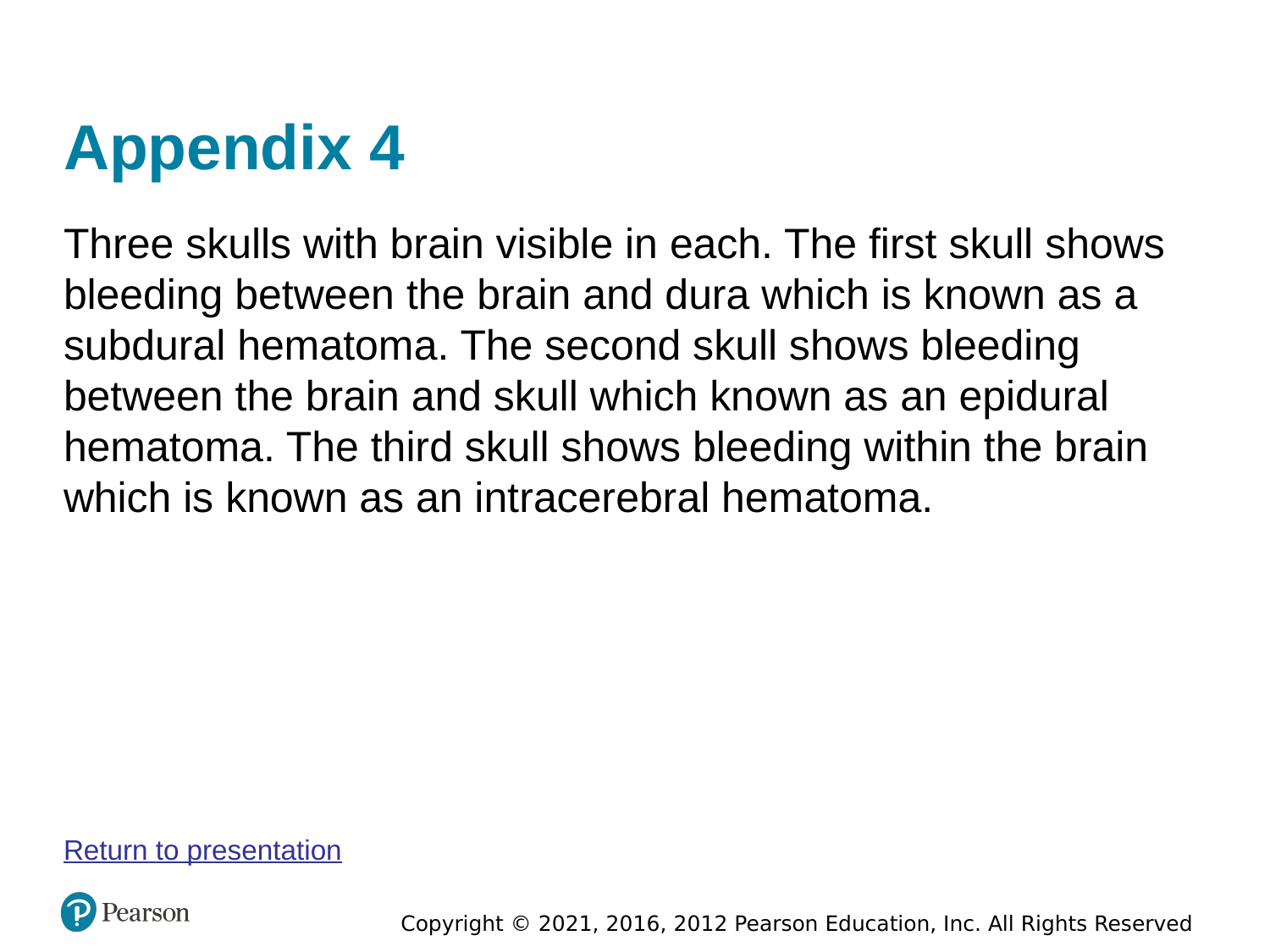

# Appendix 4
Three skulls with brain visible in each. The first skull shows bleeding between the brain and dura which is known as a subdural hematoma. The second skull shows bleeding between the brain and skull which known as an epidural hematoma. The third skull shows bleeding within the brain which is known as an intracerebral hematoma.
Return to presentation